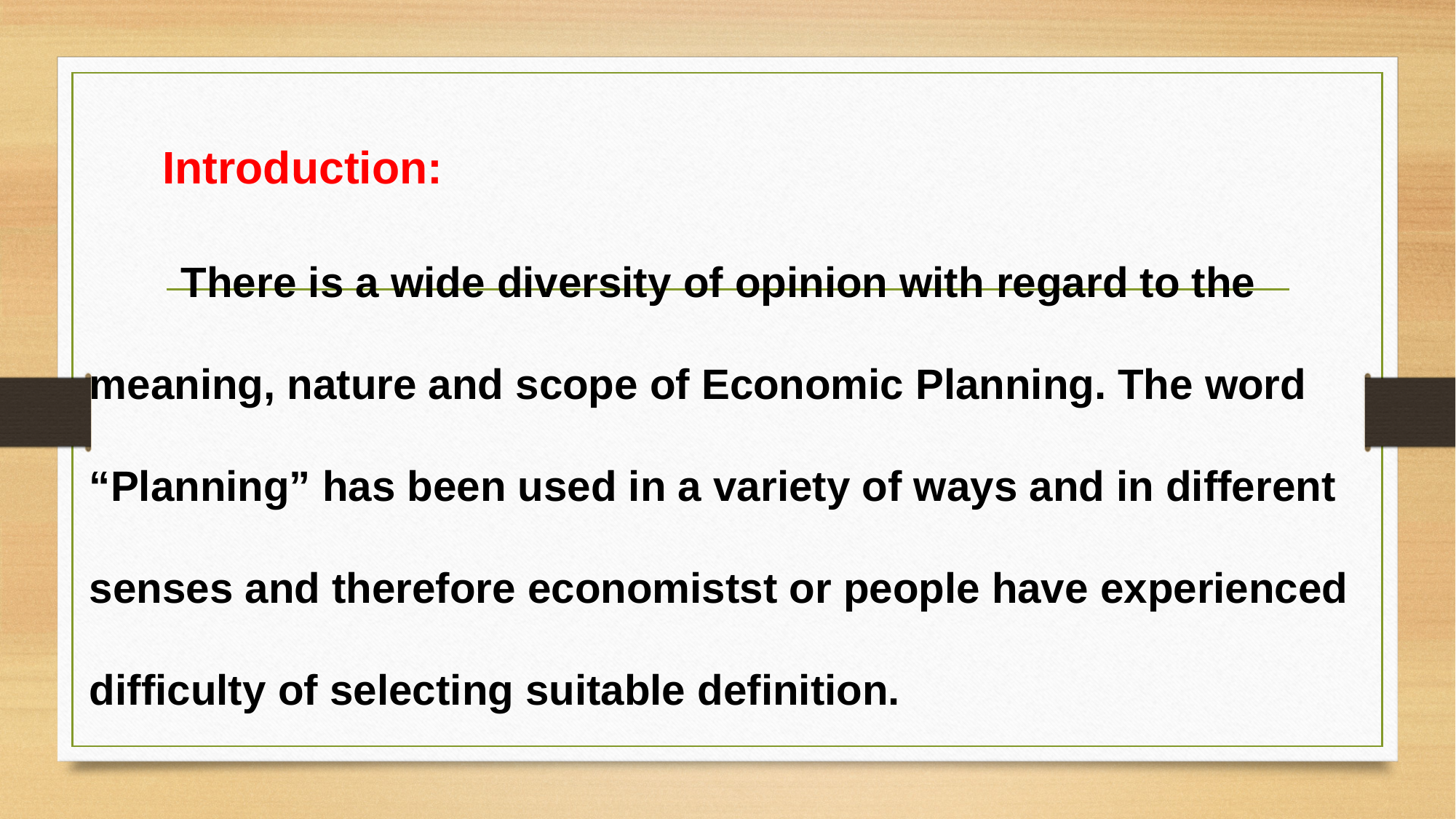

Introduction:
                  There is a wide diversity of opinion with regard to the meaning, nature and scope of Economic Planning. The word “Planning” has been used in a variety of ways and in different senses and therefore economistst or people have experienced difficulty of selecting suitable definition.